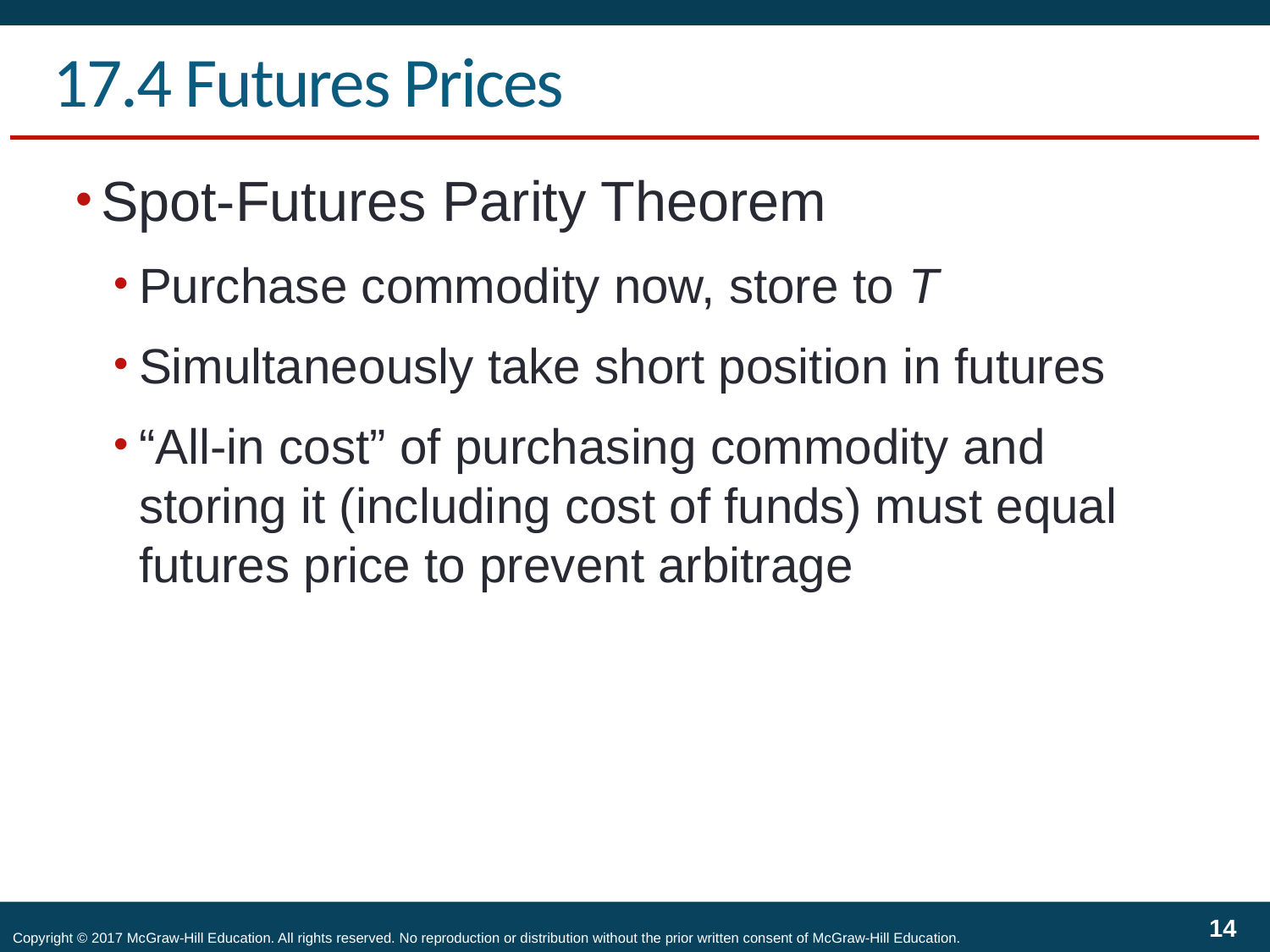

# 17.4 Futures Prices
Spot-Futures Parity Theorem
Purchase commodity now, store to T
Simultaneously take short position in futures
“All-in cost” of purchasing commodity and storing it (including cost of funds) must equal futures price to prevent arbitrage